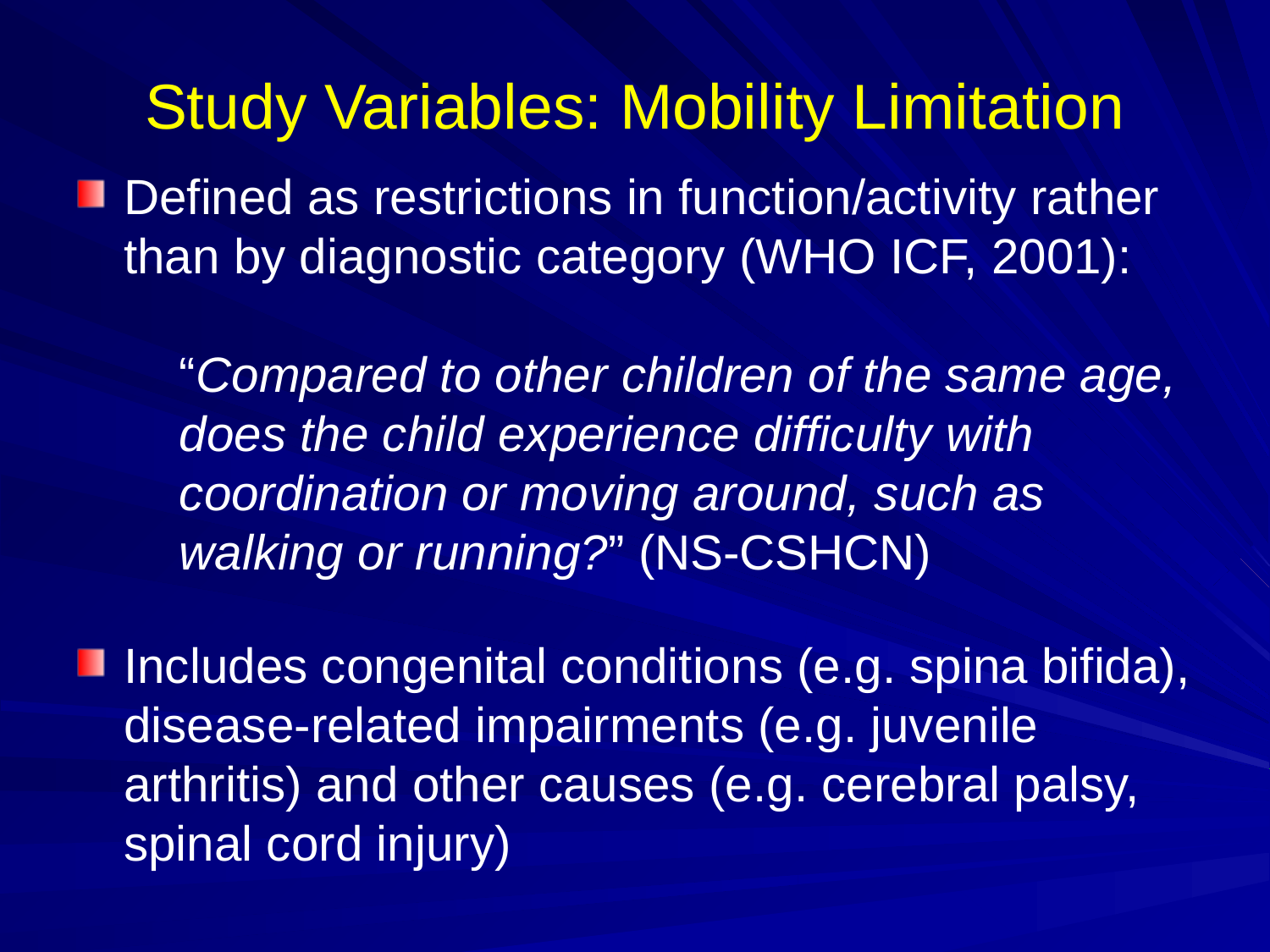

# Study Variables: Mobility Limitation
Defined as restrictions in function/activity rather than by diagnostic category (WHO ICF, 2001):

	“Compared to other children of the same age, does the child experience difficulty with coordination or moving around, such as walking or running?” (NS-CSHCN)

Includes congenital conditions (e.g. spina bifida), disease-related impairments (e.g. juvenile arthritis) and other causes (e.g. cerebral palsy, spinal cord injury)